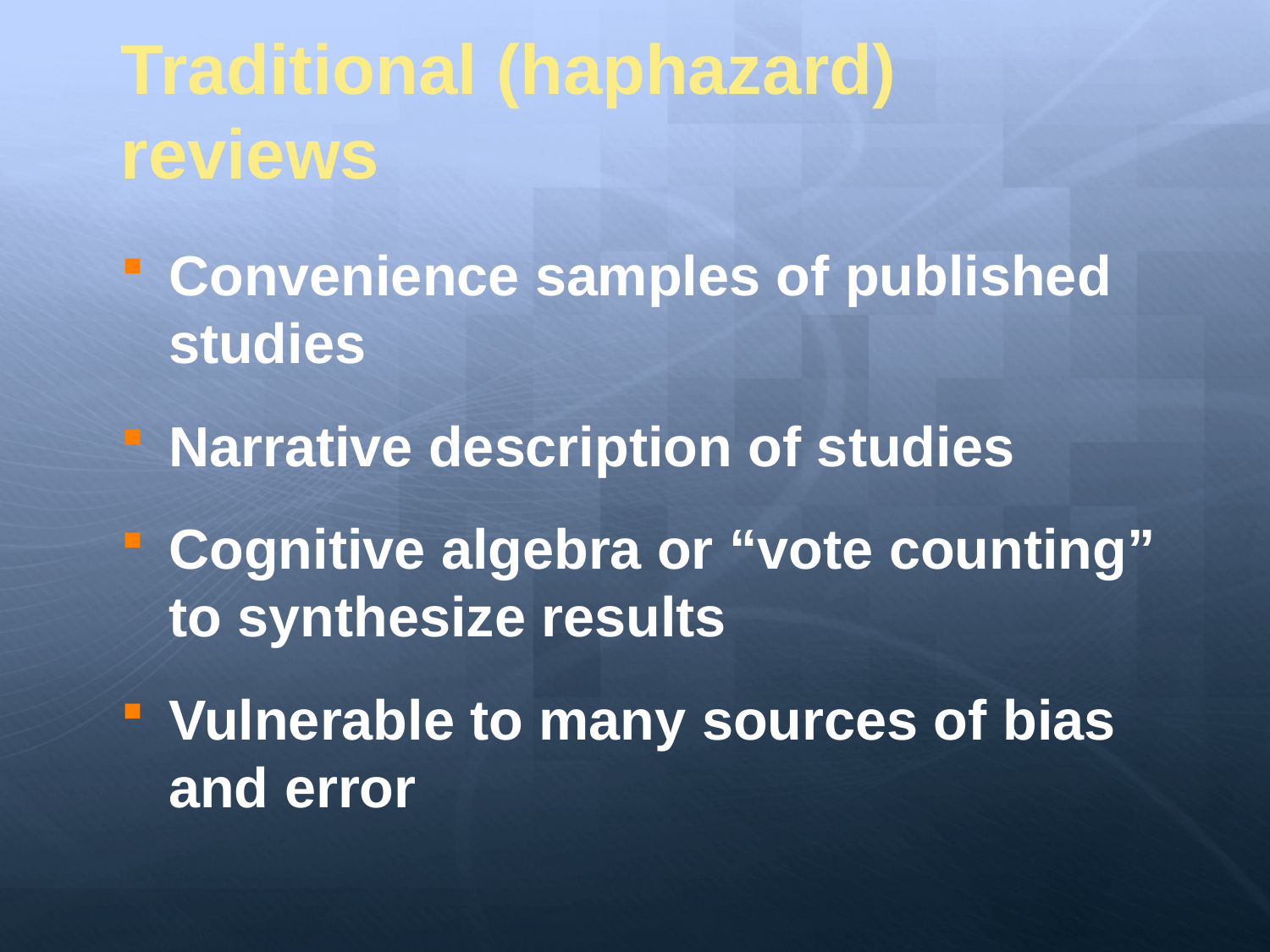

# Traditional (haphazard) reviews
Convenience samples of published studies
Narrative description of studies
Cognitive algebra or “vote counting” to synthesize results
Vulnerable to many sources of bias and error